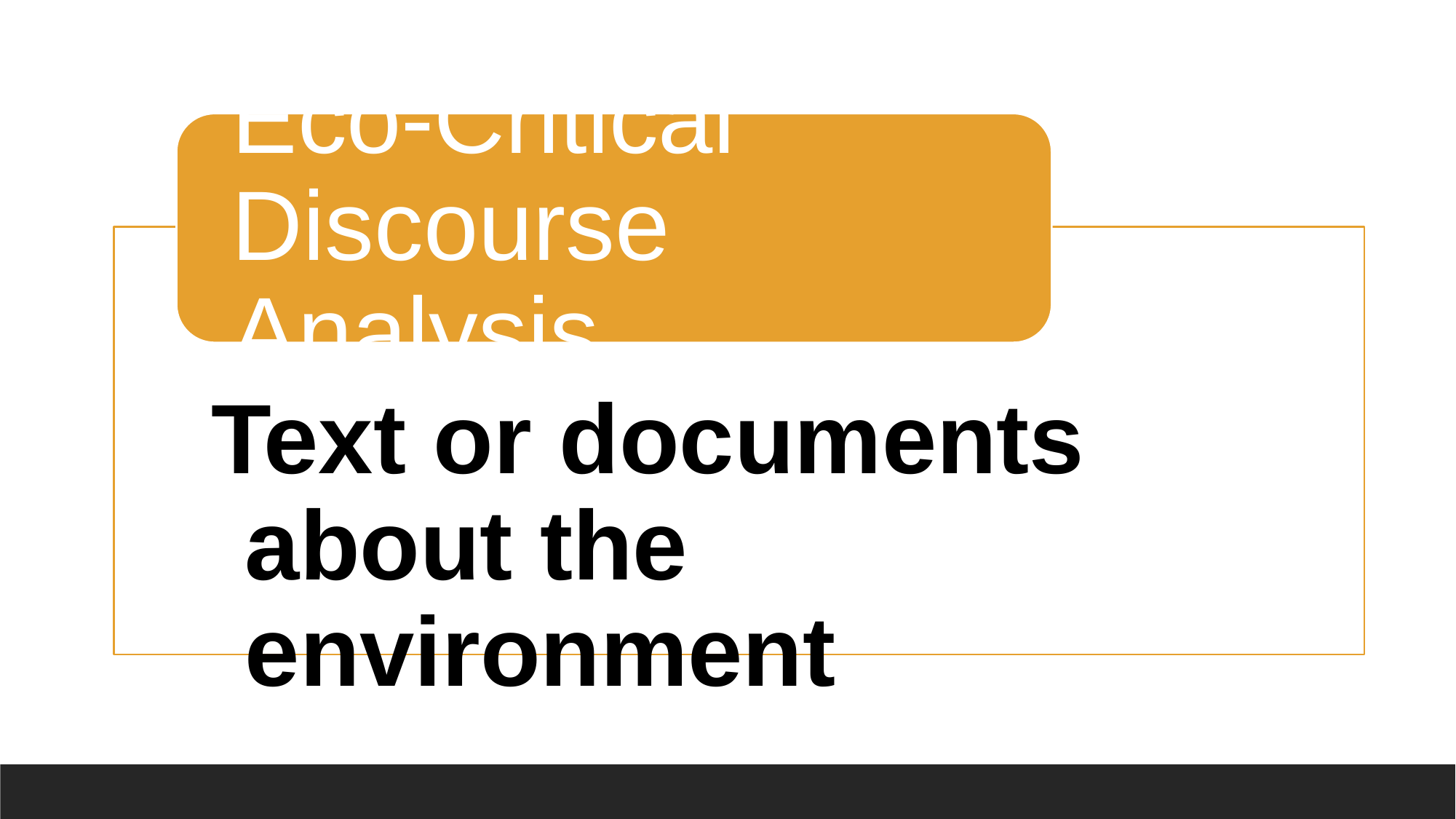

Text or documents about the environment
Eco-Critical Discourse Analysis